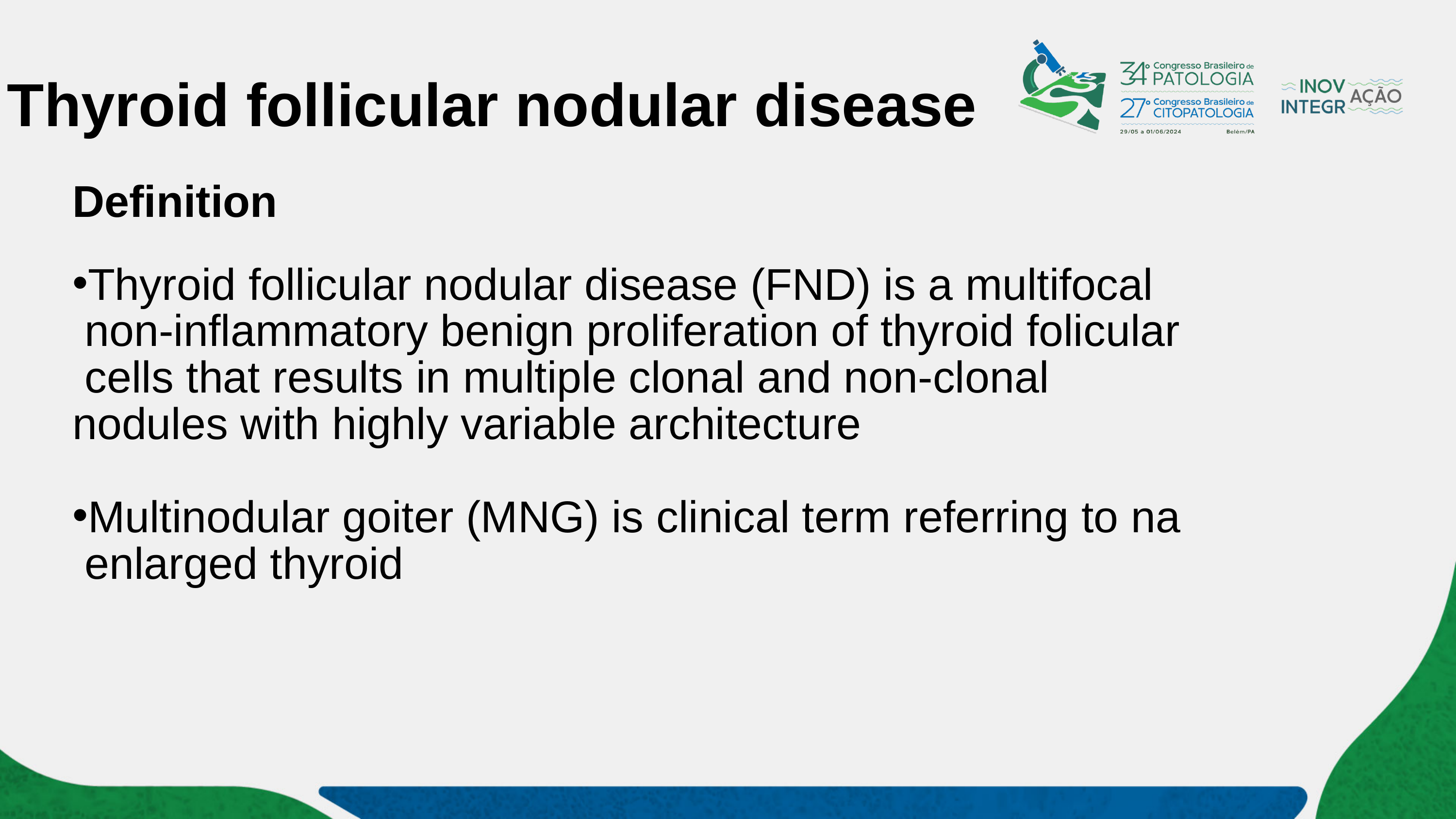

# Thyroid follicular nodular disease
Definition

Thyroid follicular nodular disease (FND) is a multifocal
 non-inflammatory benign proliferation of thyroid folicular
 cells that results in multiple clonal and non-clonal
nodules with highly variable architecture

Multinodular goiter (MNG) is clinical term referring to na
 enlarged thyroid